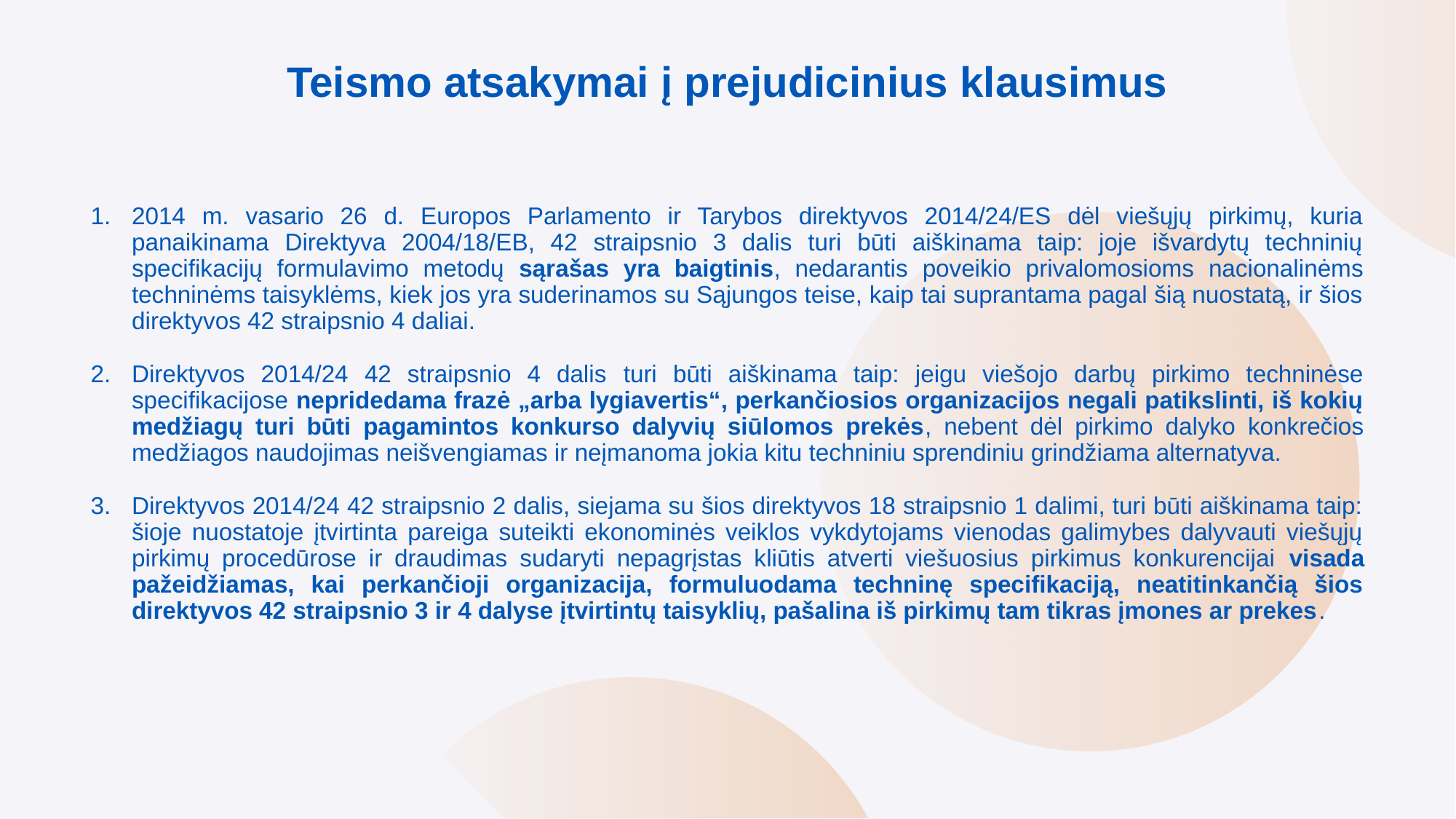

# Teismo atsakymai į prejudicinius klausimus
2014 m. vasario 26 d. Europos Parlamento ir Tarybos direktyvos 2014/24/ES dėl viešųjų pirkimų, kuria panaikinama Direktyva 2004/18/EB, 42 straipsnio 3 dalis turi būti aiškinama taip: joje išvardytų techninių specifikacijų formulavimo metodų sąrašas yra baigtinis, nedarantis poveikio privalomosioms nacionalinėms techninėms taisyklėms, kiek jos yra suderinamos su Sąjungos teise, kaip tai suprantama pagal šią nuostatą, ir šios direktyvos 42 straipsnio 4 daliai.
Direktyvos 2014/24 42 straipsnio 4 dalis turi būti aiškinama taip: jeigu viešojo darbų pirkimo techninėse specifikacijose nepridedama frazė „arba lygiavertis“, perkančiosios organizacijos negali patikslinti, iš kokių medžiagų turi būti pagamintos konkurso dalyvių siūlomos prekės, nebent dėl pirkimo dalyko konkrečios medžiagos naudojimas neišvengiamas ir neįmanoma jokia kitu techniniu sprendiniu grindžiama alternatyva.
Direktyvos 2014/24 42 straipsnio 2 dalis, siejama su šios direktyvos 18 straipsnio 1 dalimi, turi būti aiškinama taip: šioje nuostatoje įtvirtinta pareiga suteikti ekonominės veiklos vykdytojams vienodas galimybes dalyvauti viešųjų pirkimų procedūrose ir draudimas sudaryti nepagrįstas kliūtis atverti viešuosius pirkimus konkurencijai visada pažeidžiamas, kai perkančioji organizacija, formuluodama techninę specifikaciją, neatitinkančią šios direktyvos 42 straipsnio 3 ir 4 dalyse įtvirtintų taisyklių, pašalina iš pirkimų tam tikras įmones ar prekes.